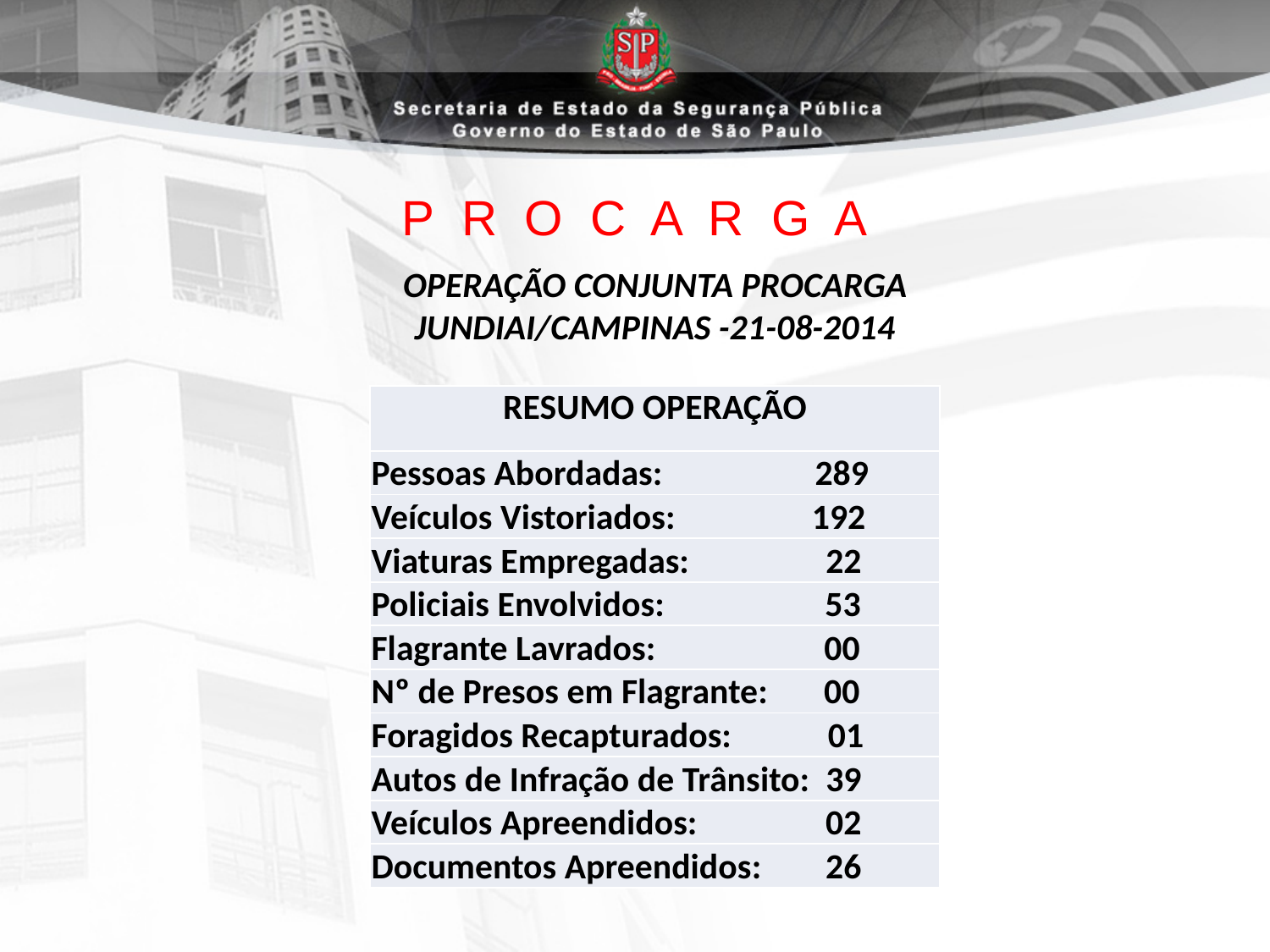

# P  R  O  C  A  R  G  A
OPERAÇÃO CONJUNTA PROCARGA
JUNDIAI/CAMPINAS -21-08-2014

| RESUMO OPERAÇÃO |
| --- |
| Pessoas Abordadas: 289 |
| Veículos Vistoriados: 192 |
| Viaturas Empregadas: 22 |
| Policiais Envolvidos: 53 |
| Flagrante Lavrados: 00 |
| Nº de Presos em Flagrante: 00 |
| Foragidos Recapturados: 01 |
| Autos de Infração de Trânsito: 39 |
| Veículos Apreendidos: 02 |
| Documentos Apreendidos: 26 |